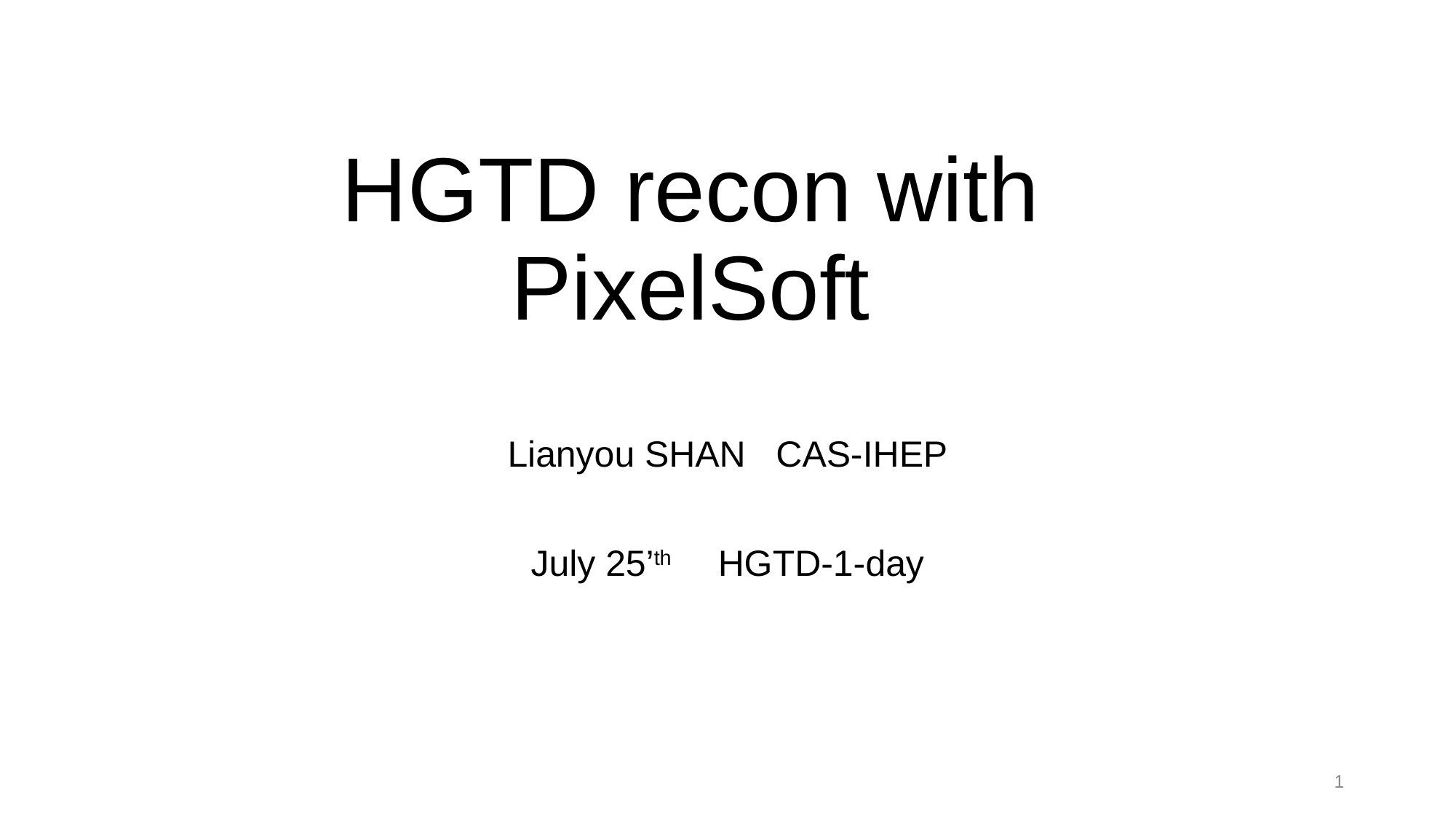

# HGTD recon with PixelSoft
Lianyou SHAN   CAS-IHEP

July 25’th     HGTD-1-day

1